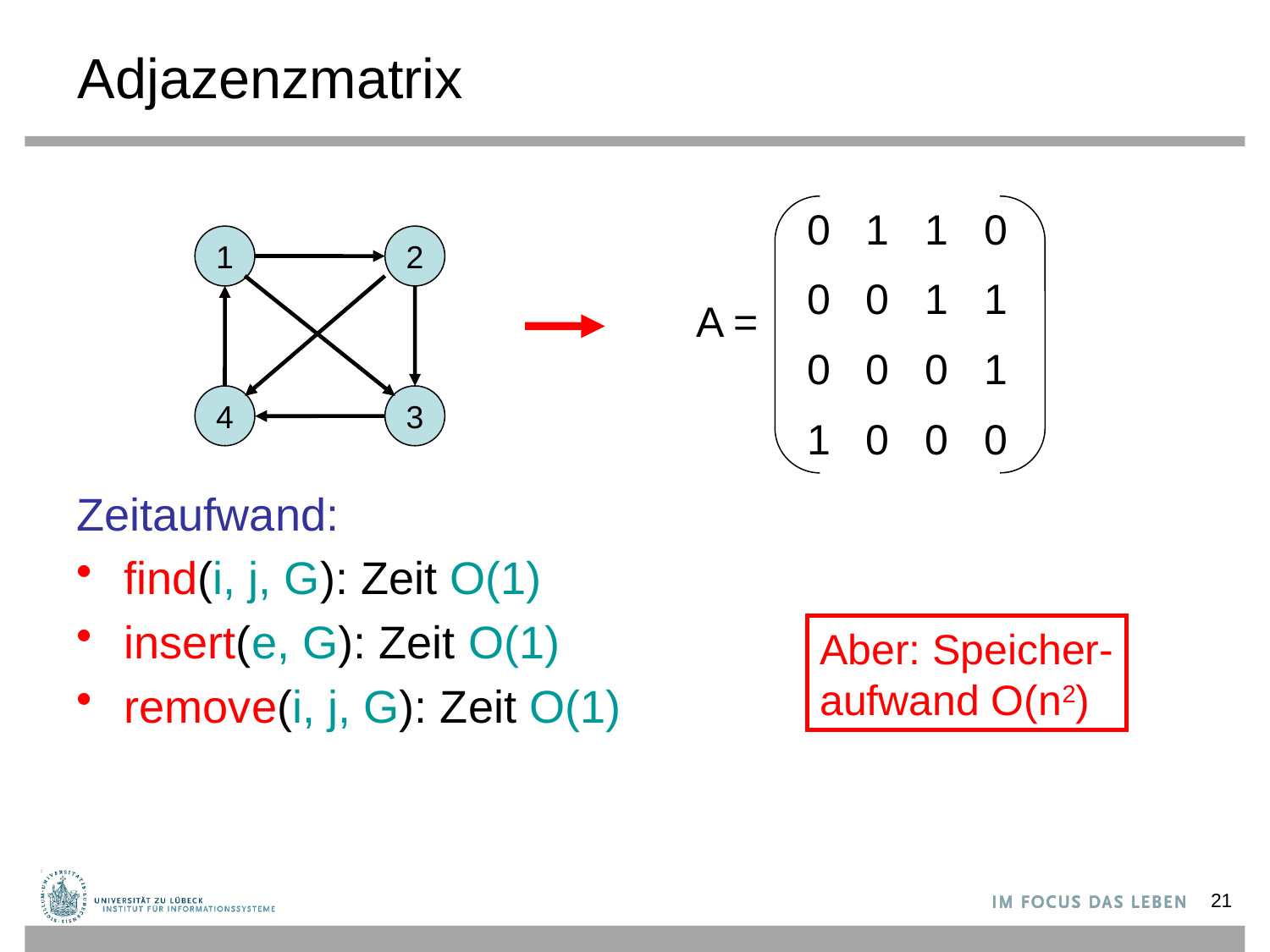

# Adjazenzmatrix

0   1   1   0

Zeitaufwand:
find(i, j, G): Zeit O(1)
insert(e, G): Zeit O(1)
remove(i, j, G): Zeit O(1)
1
2

0   0   1   1

A =

0   0   0   1
4
3
1   0   0   0

Aber: Speicher-
aufwand O(n2)
21